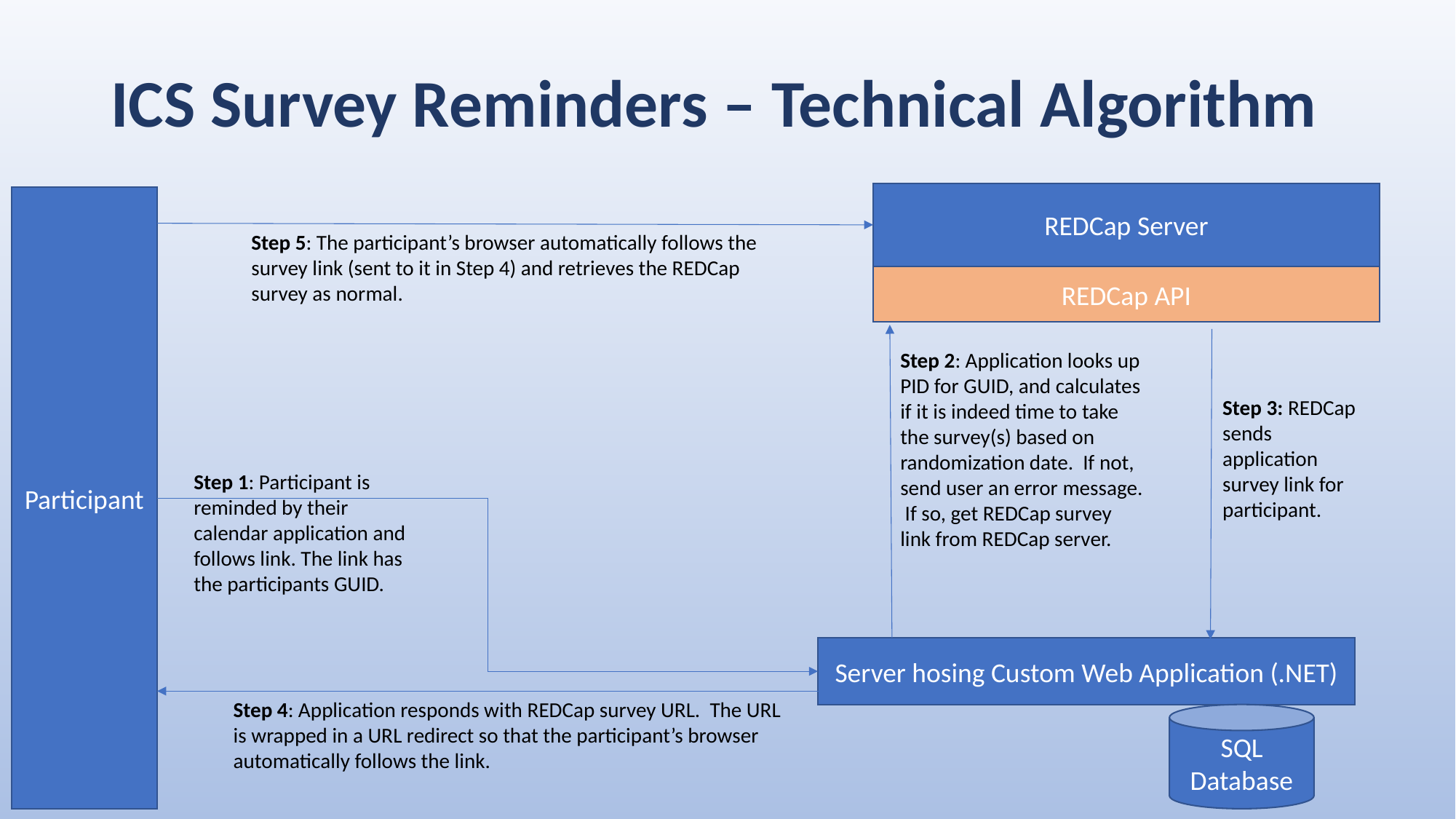

# ICS Survey Reminders – Technical Algorithm
REDCap Server
Participant
Step 5: The participant’s browser automatically follows the survey link (sent to it in Step 4) and retrieves the REDCap survey as normal.
REDCap API
Step 2: Application looks up PID for GUID, and calculates if it is indeed time to take the survey(s) based on randomization date.  If not, send user an error message.  If so, get REDCap survey link from REDCap server.
Step 3: REDCap sends application survey link for participant.
Step 1: Participant is reminded by their calendar application and follows link. The link has the participants GUID.
Server hosing Custom Web Application (.NET)
Step 4: Application responds with REDCap survey URL.  The URL is wrapped in a URL redirect so that the participant’s browser automatically follows the link.
SQL Database